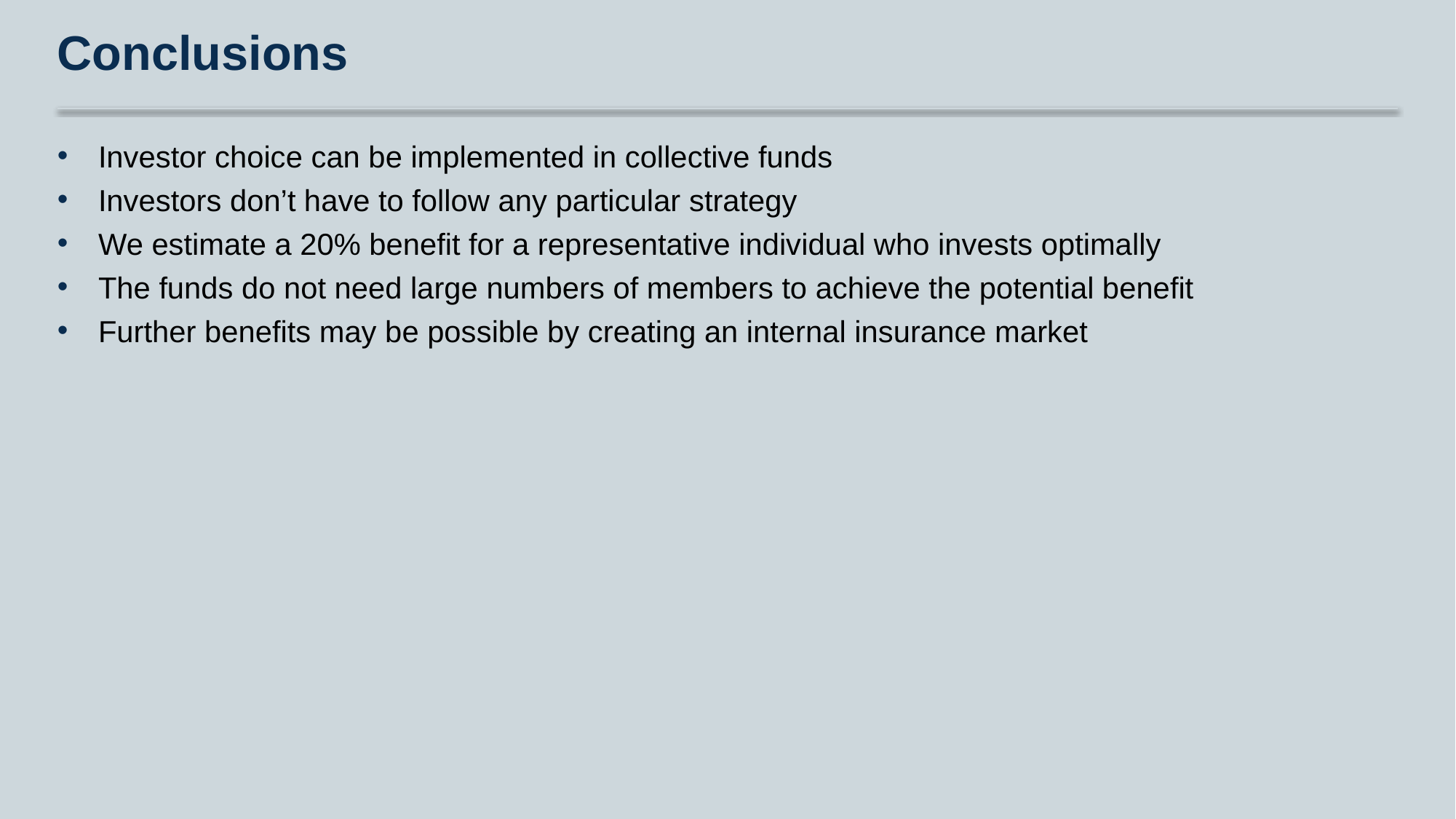

# Conclusions
Investor choice can be implemented in collective funds
Investors don’t have to follow any particular strategy
We estimate a 20% benefit for a representative individual who invests optimally
The funds do not need large numbers of members to achieve the potential benefit
Further benefits may be possible by creating an internal insurance market